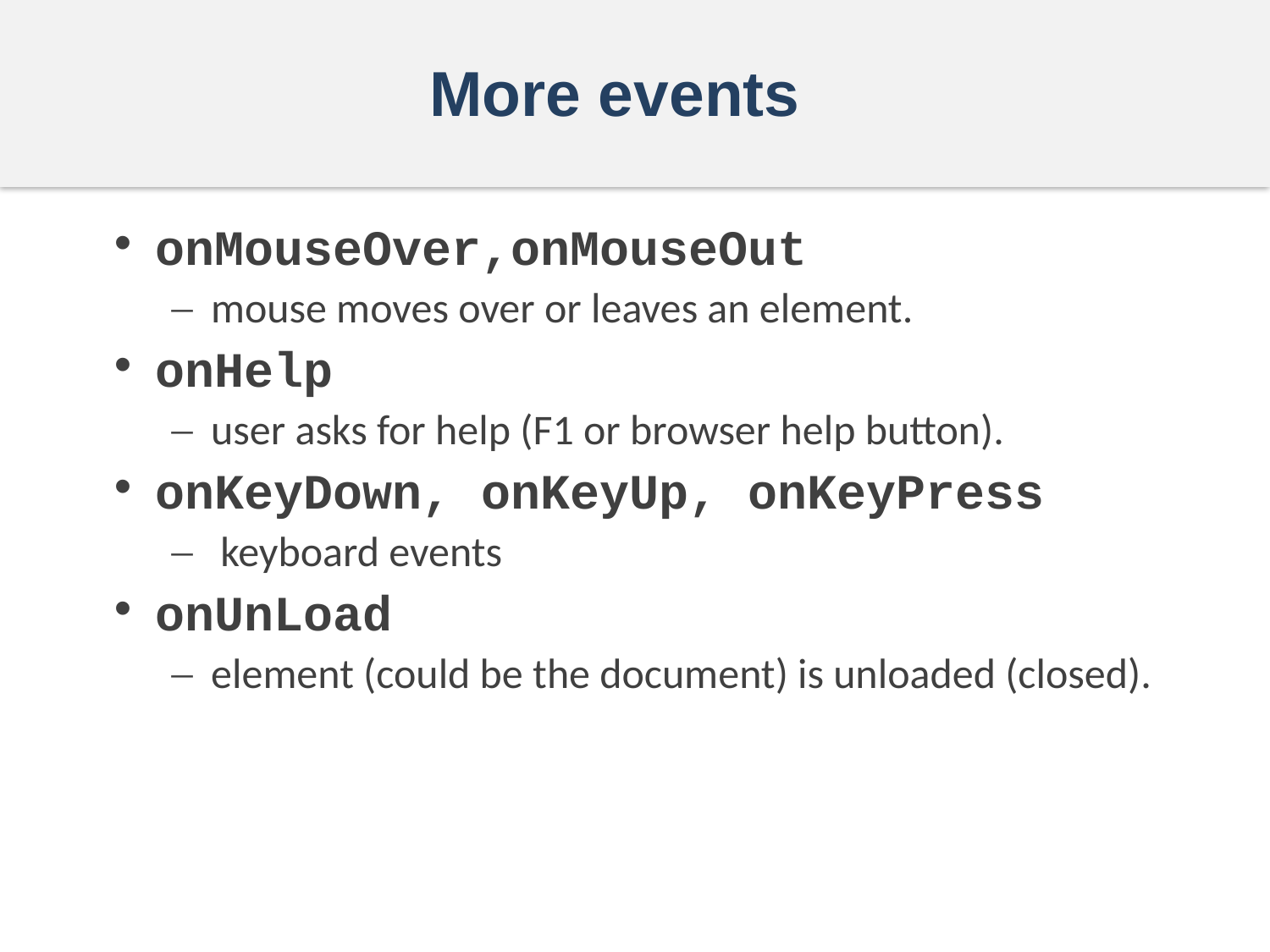

# More events
onMouseOver,onMouseOut
mouse moves over or leaves an element.
onHelp
user asks for help (F1 or browser help button).
onKeyDown, onKeyUp, onKeyPress
 keyboard events
onUnLoad
element (could be the document) is unloaded (closed).